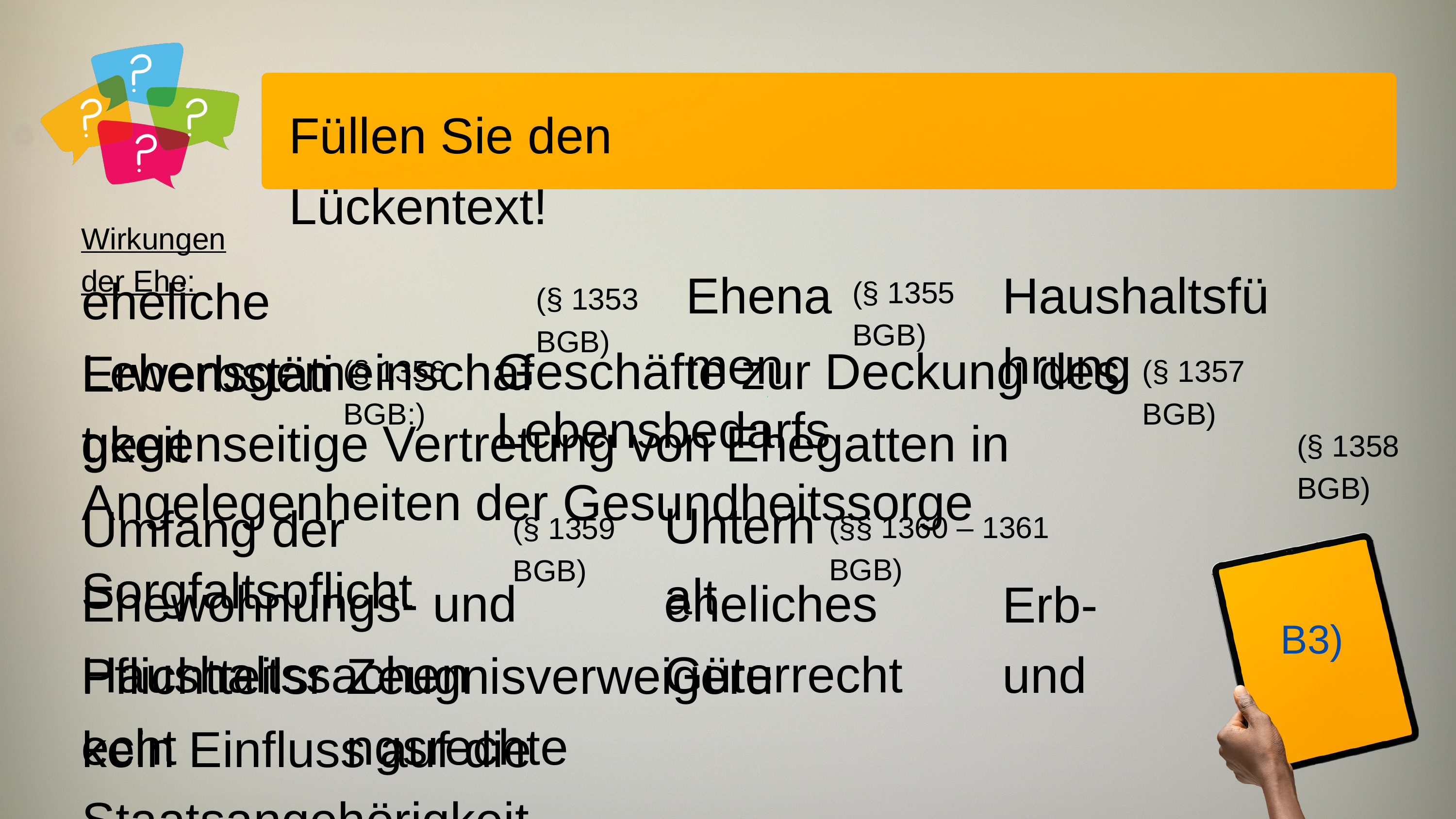

Füllen Sie den Lückentext!
Wirkungen der Ehe:
Ehenamen
Haushaltsführung
eheliche Lebensgemeinschaft
(§ 1355 BGB)
(§ 1353 BGB)
Erwerbstätigkeit
Geschäfte zur Deckung des Lebensbedarfs
(§ 1356 BGB:)
(§ 1357 BGB)
gegenseitige Vertretung von Ehegatten in Angelegenheiten der Gesundheitssorge
(§ 1358 BGB)
Unterhalt
Umfang der Sorgfaltspflicht
(§§ 1360 – 1361 BGB)
(§ 1359 BGB)

Ehewohnungs- und Haushaltssachen
eheliches Güterrecht
Erb- und
B3)
Pflichtteilsrecht
Zeugnisverweigerungsrechte
kein Einfluss auf die Staatsangehörigkeit